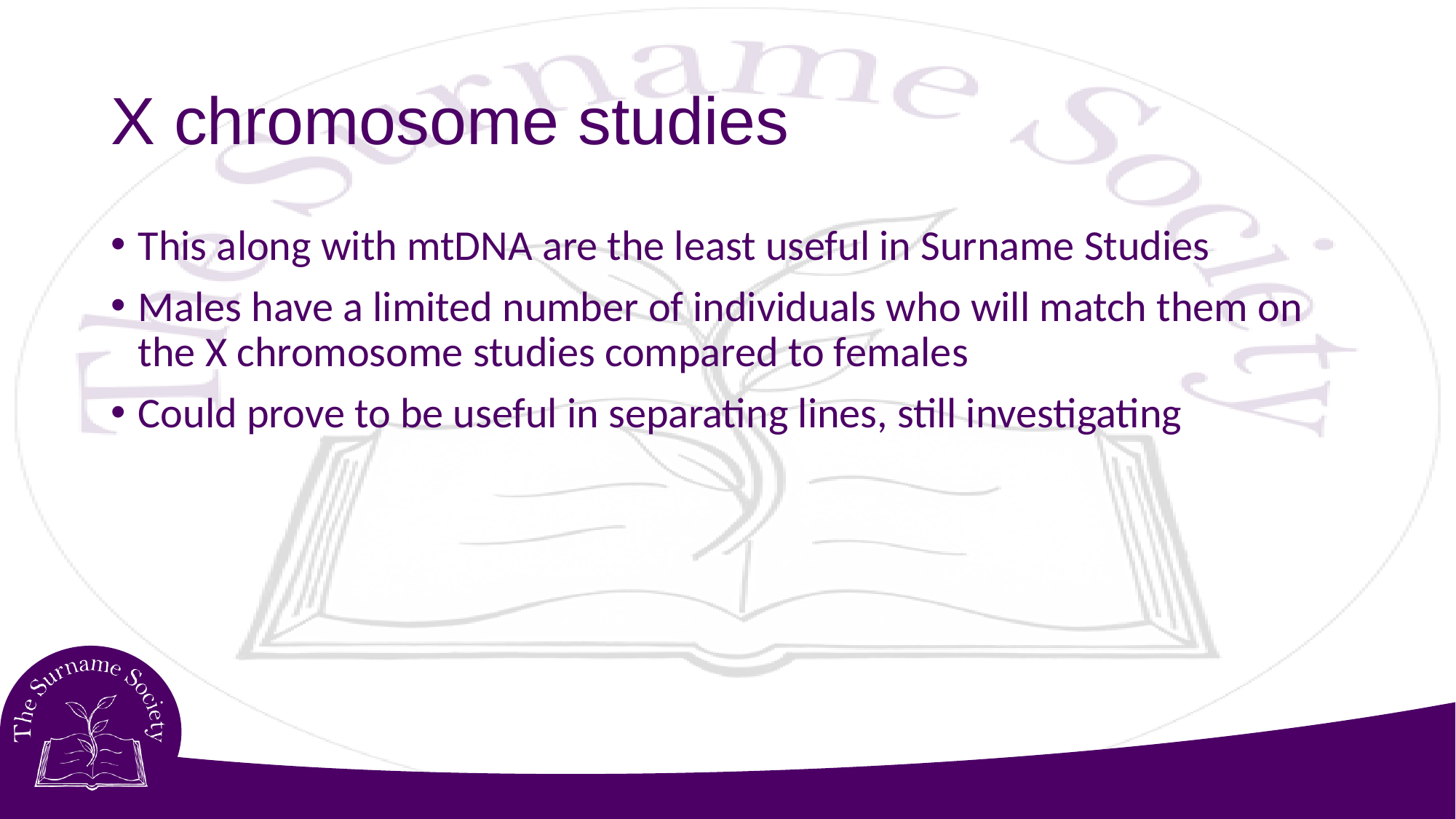

# X chromosome studies
This along with mtDNA are the least useful in Surname Studies
Males have a limited number of individuals who will match them on the X chromosome studies compared to females
Could prove to be useful in separating lines, still investigating